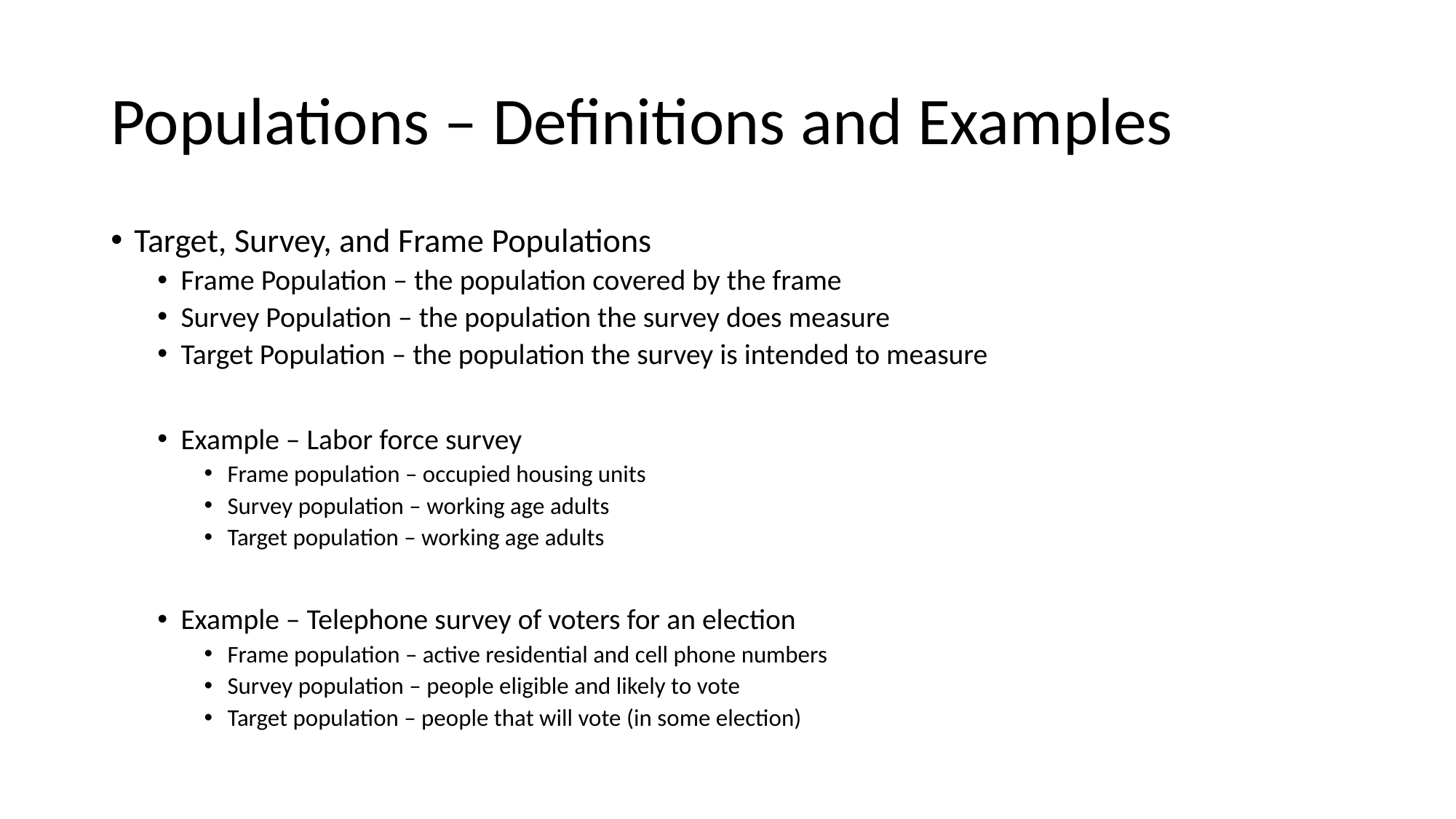

# Populations – Definitions and Examples
Target, Survey, and Frame Populations
Frame Population – the population covered by the frame
Survey Population – the population the survey does measure
Target Population – the population the survey is intended to measure

Example – Labor force survey
Frame population – occupied housing units
Survey population – working age adults
Target population – working age adults

Example – Telephone survey of voters for an election
Frame population – active residential and cell phone numbers
Survey population – people eligible and likely to vote
Target population – people that will vote (in some election)